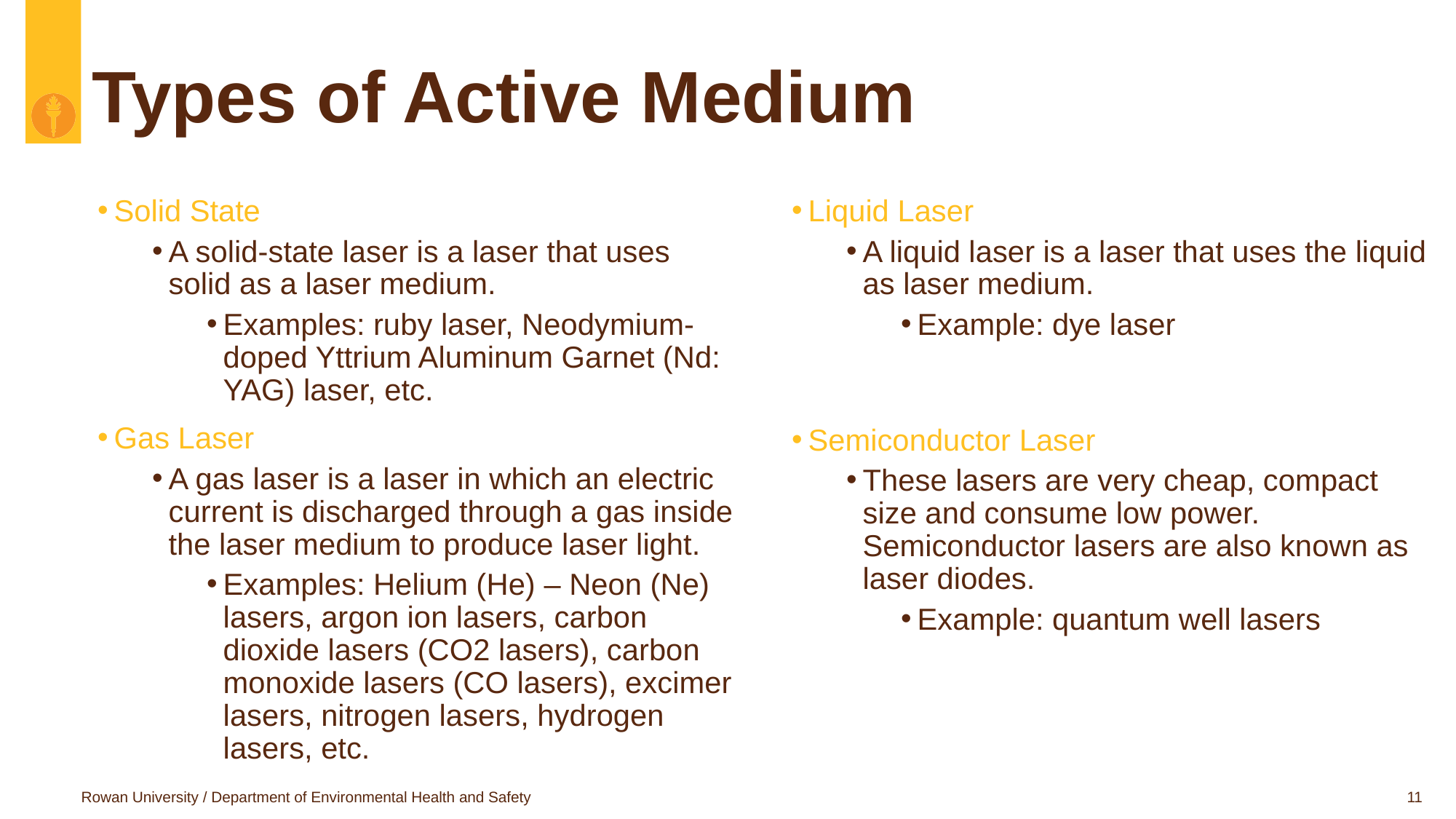

# Types of Active Medium
Solid State
A solid-state laser is a laser that uses solid as a laser medium.
Examples: ruby laser, Neodymium-doped Yttrium Aluminum Garnet (Nd: YAG) laser, etc.
Gas Laser
A gas laser is a laser in which an electric current is discharged through a gas inside the laser medium to produce laser light.
Examples: Helium (He) – Neon (Ne) lasers, argon ion lasers, carbon dioxide lasers (CO2 lasers), carbon monoxide lasers (CO lasers), excimer lasers, nitrogen lasers, hydrogen lasers, etc.
Liquid Laser
A liquid laser is a laser that uses the liquid as laser medium.
Example: dye laser

Semiconductor Laser
These lasers are very cheap, compact size and consume low power. Semiconductor lasers are also known as laser diodes.
Example: quantum well lasers
Rowan University / Department of Environmental Health and Safety
11